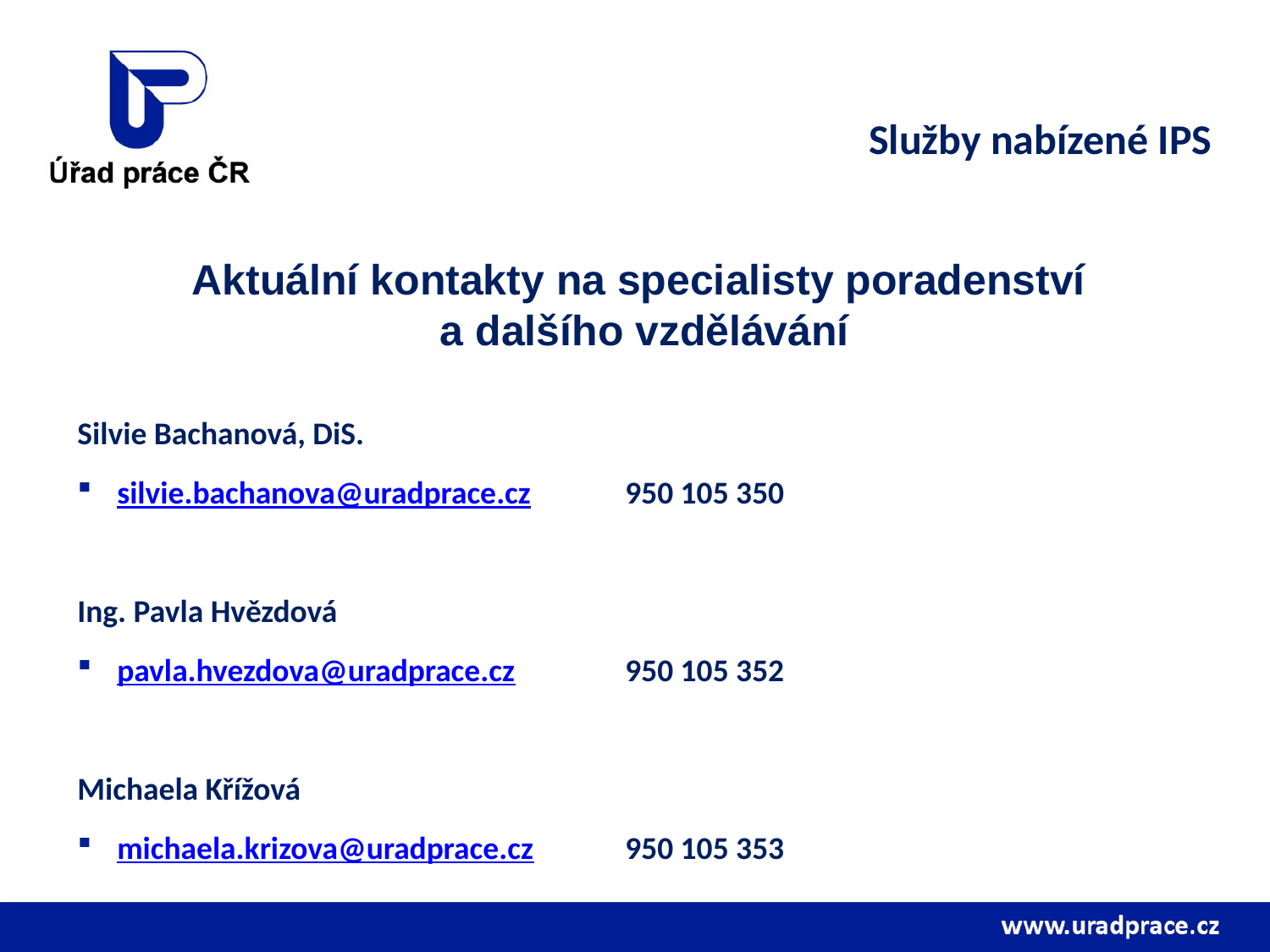

Služby nabízené IPS
Aktuální kontakty na specialisty poradenství
a dalšího vzdělávání

Silvie Bachanová, DiS.
silvie.bachanova@uradprace.cz	950 105 350

Ing. Pavla Hvězdová
pavla.hvezdova@uradprace.cz	950 105 352

Michaela Křížová
michaela.krizova@uradprace.cz	950 105 353